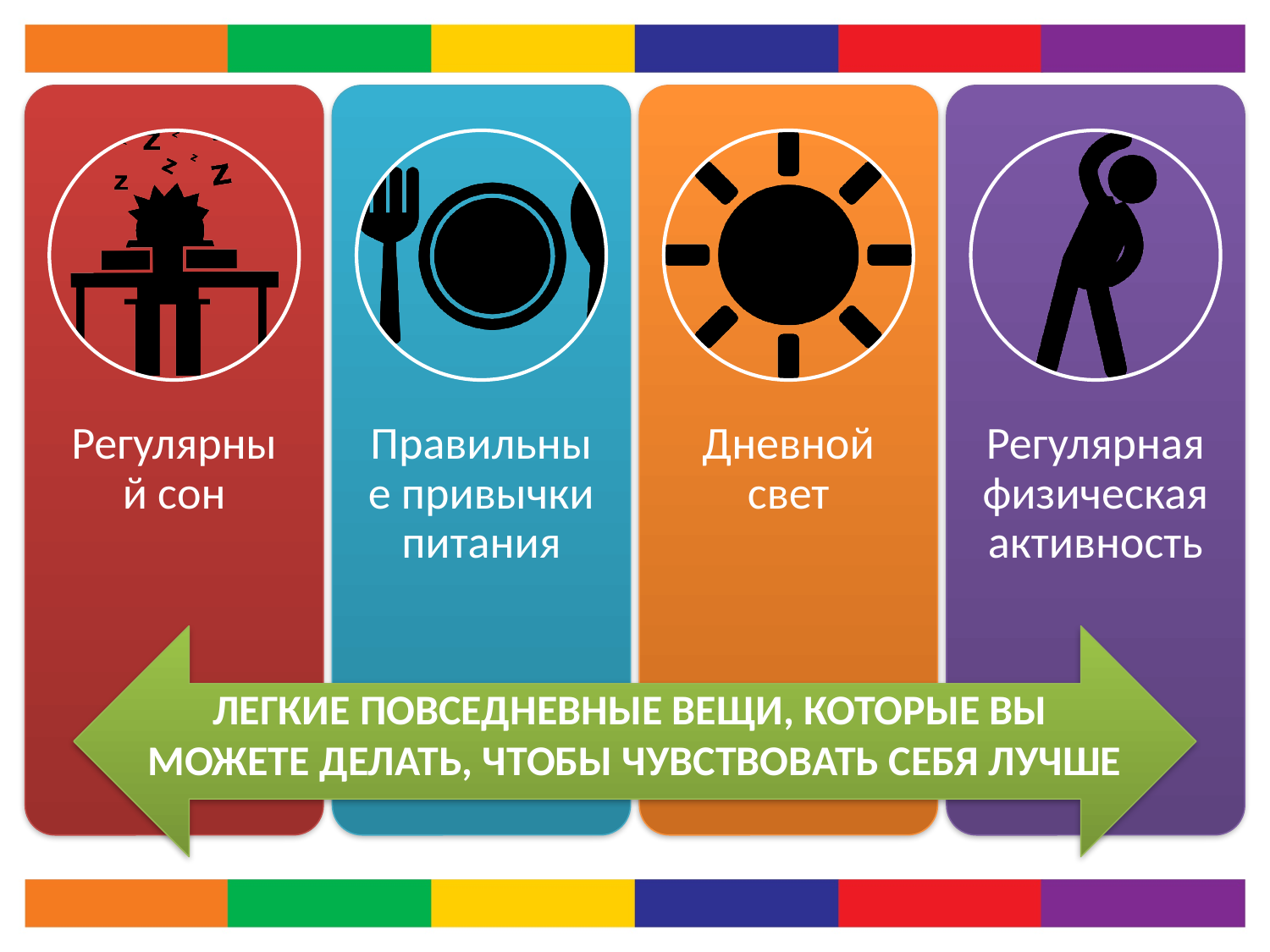

Регулярный сон
Правильные привычки питания
Дневной свет
Регулярная физическая активность
ЛЕГКИЕ ПОВСЕДНЕВНЫЕ ВЕЩИ, КОТОРЫЕ ВЫ
МОЖЕТЕ ДЕЛАТЬ, ЧТОБЫ ЧУВСТВОВАТЬ СЕБЯ ЛУЧШЕ